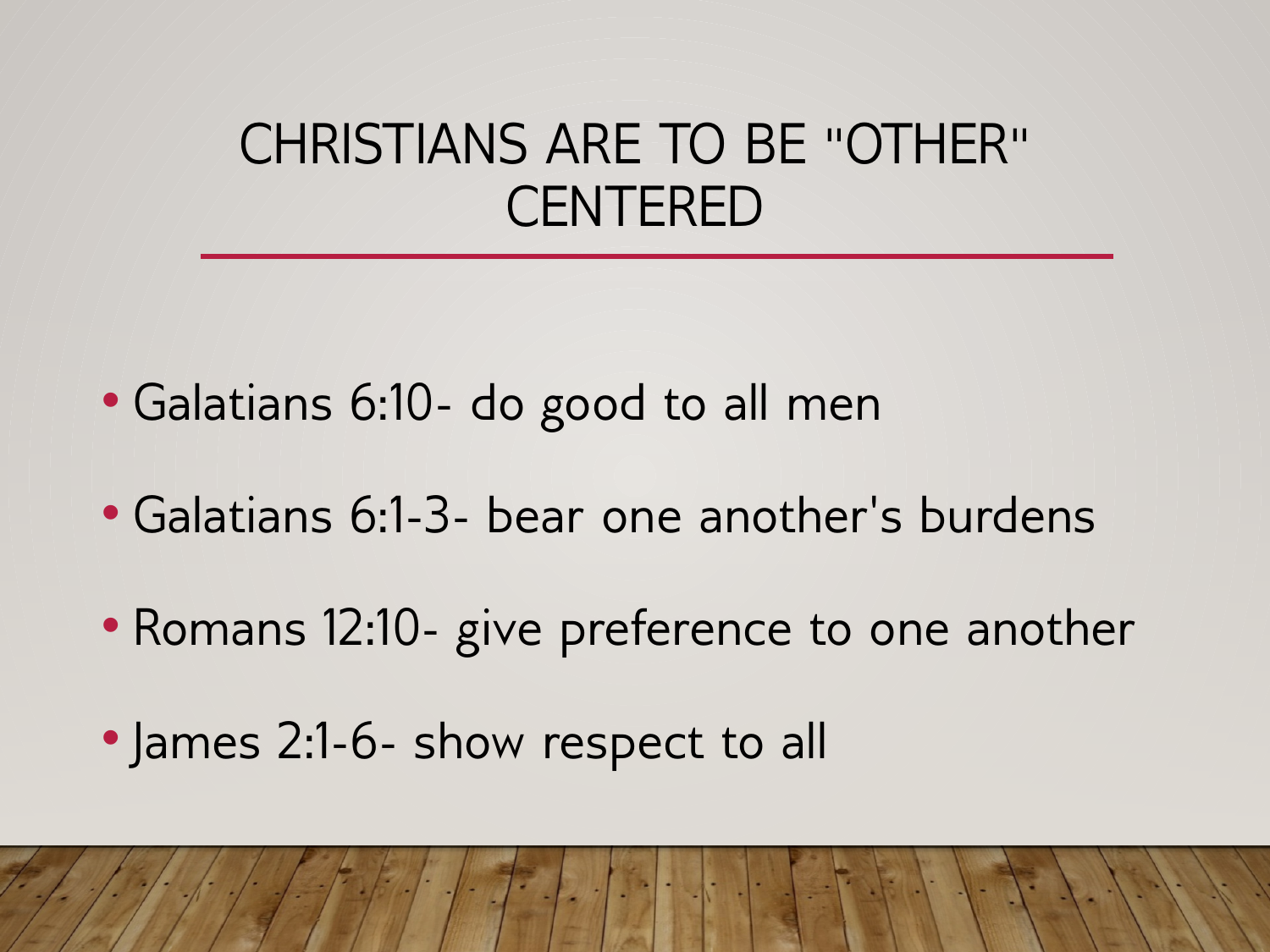

# CHRISTIANS ARE TO BE "OTHER" CENTERED
Galatians 6:10- do good to all men
Galatians 6:1-3- bear one another's burdens
Romans 12:10- give preference to one another
James 2:1-6- show respect to all